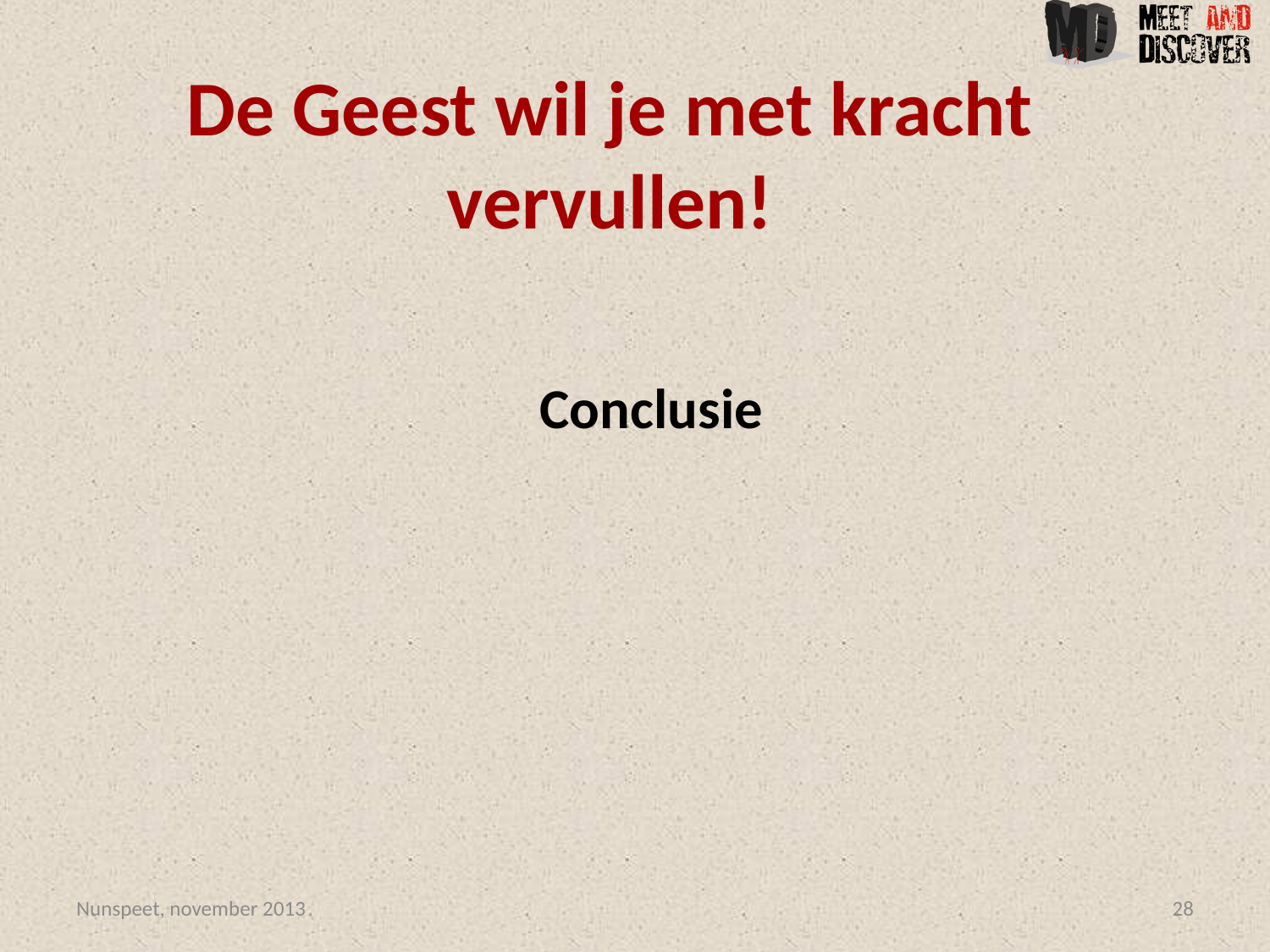

# De Geest wil je met kracht vervullen!
Conclusie
Nunspeet, november 2013
28